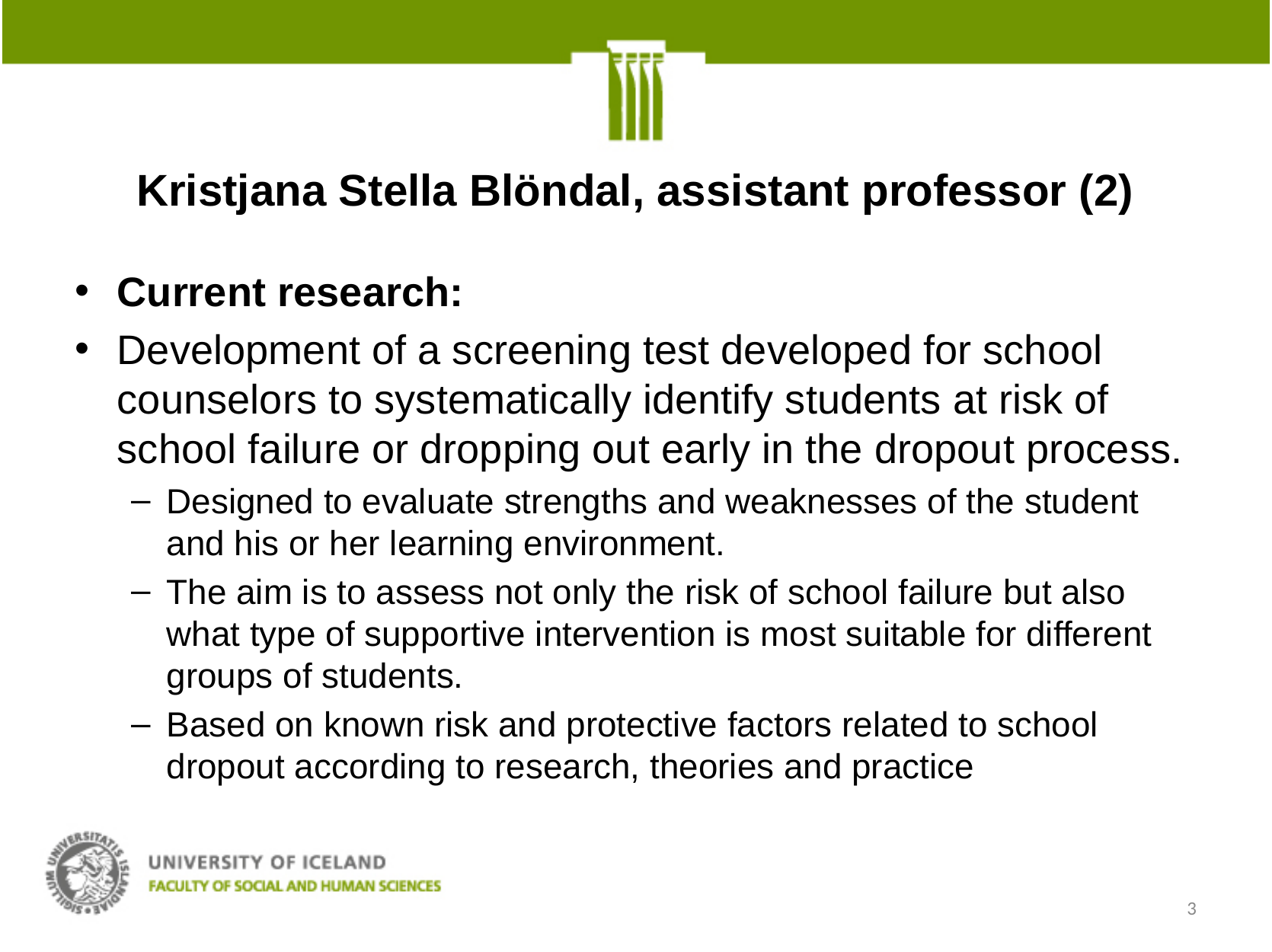

# Kristjana Stella Blöndal, assistant professor (2)
Current research:
Development of a screening test developed for school counselors to systematically identify students at risk of school failure or dropping out early in the dropout process.
Designed to evaluate strengths and weaknesses of the student and his or her learning environment.
The aim is to assess not only the risk of school failure but also what type of supportive intervention is most suitable for different groups of students.
Based on known risk and protective factors related to school dropout according to research, theories and practice

3